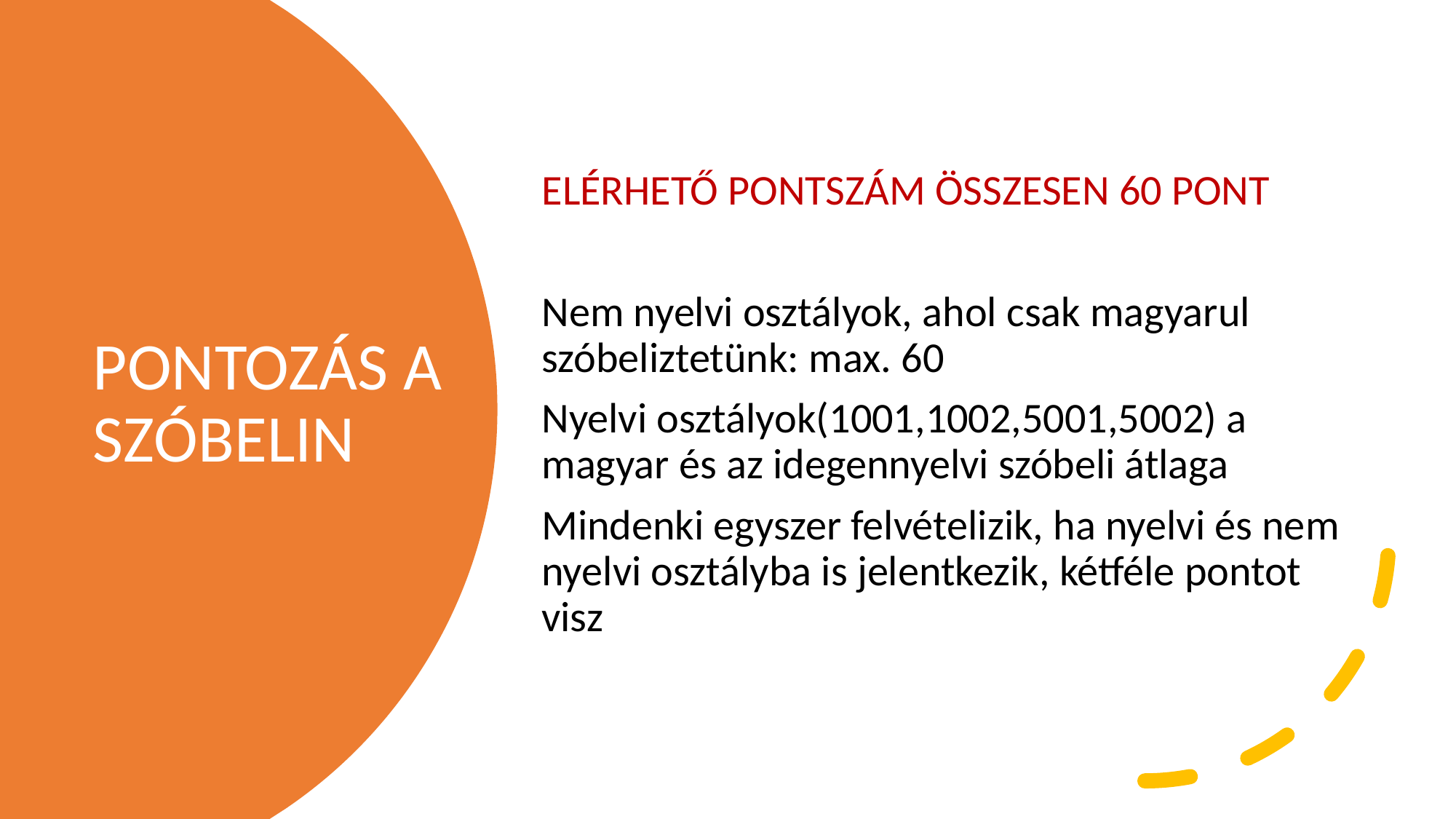

ELÉRHETŐ PONTSZÁM ÖSSZESEN 60 PONT

Nem nyelvi osztályok, ahol csak magyarul szóbeliztetünk: max. 60
Nyelvi osztályok(1001,1002,5001,5002) a magyar és az idegennyelvi szóbeli átlaga
Mindenki egyszer felvételizik, ha nyelvi és nem nyelvi osztályba is jelentkezik, kétféle pontot visz
# PONTOZÁS A SZÓBELIN